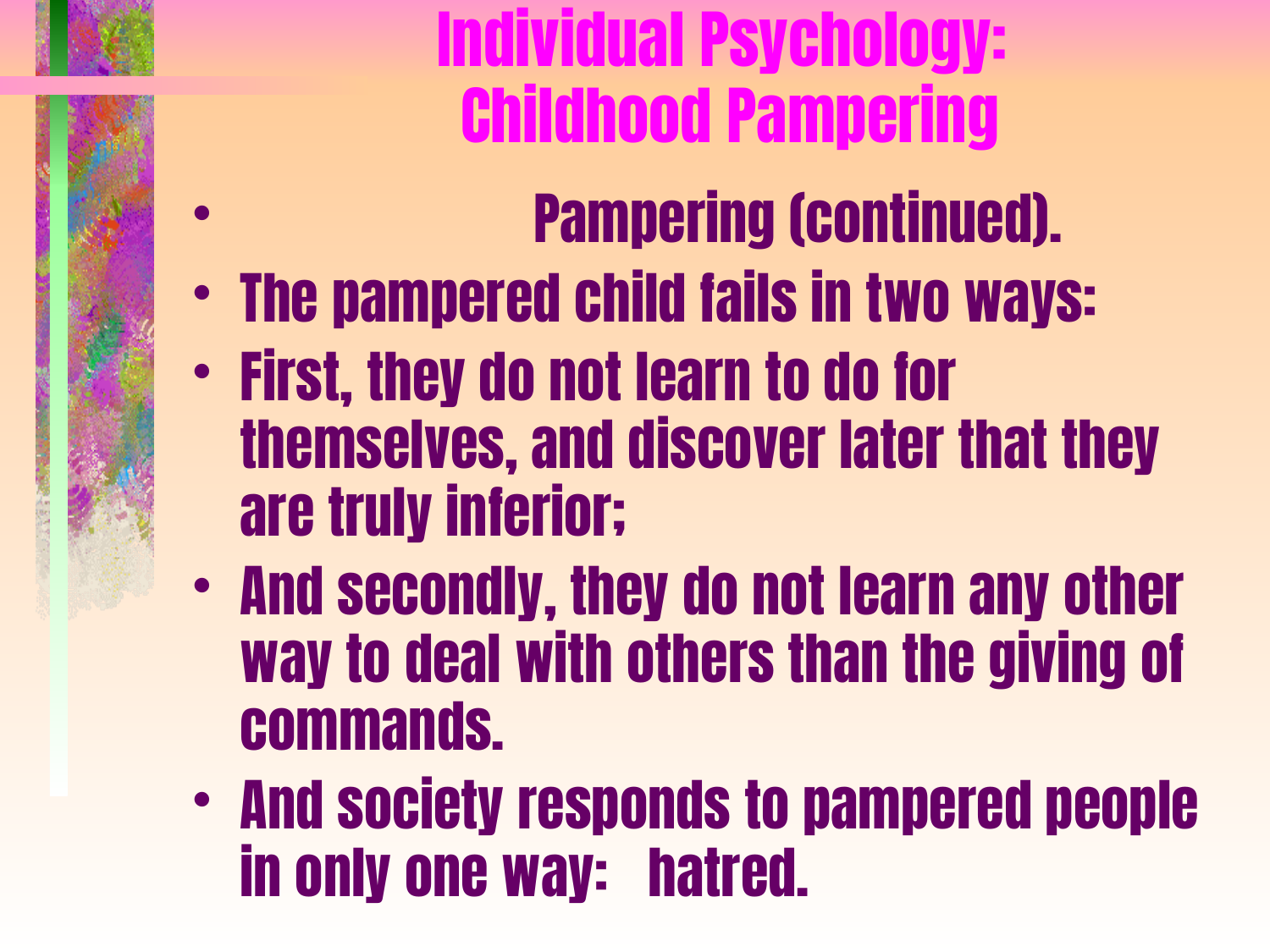

# Individual Psychology: Childhood Pampering
                      Pampering (continued).
The pampered child fails in two ways:
First, they do not learn to do for themselves, and discover later that they are truly inferior;
And secondly, they do not learn any other way to deal with others than the giving of commands.
And society responds to pampered people in only one way:   hatred.